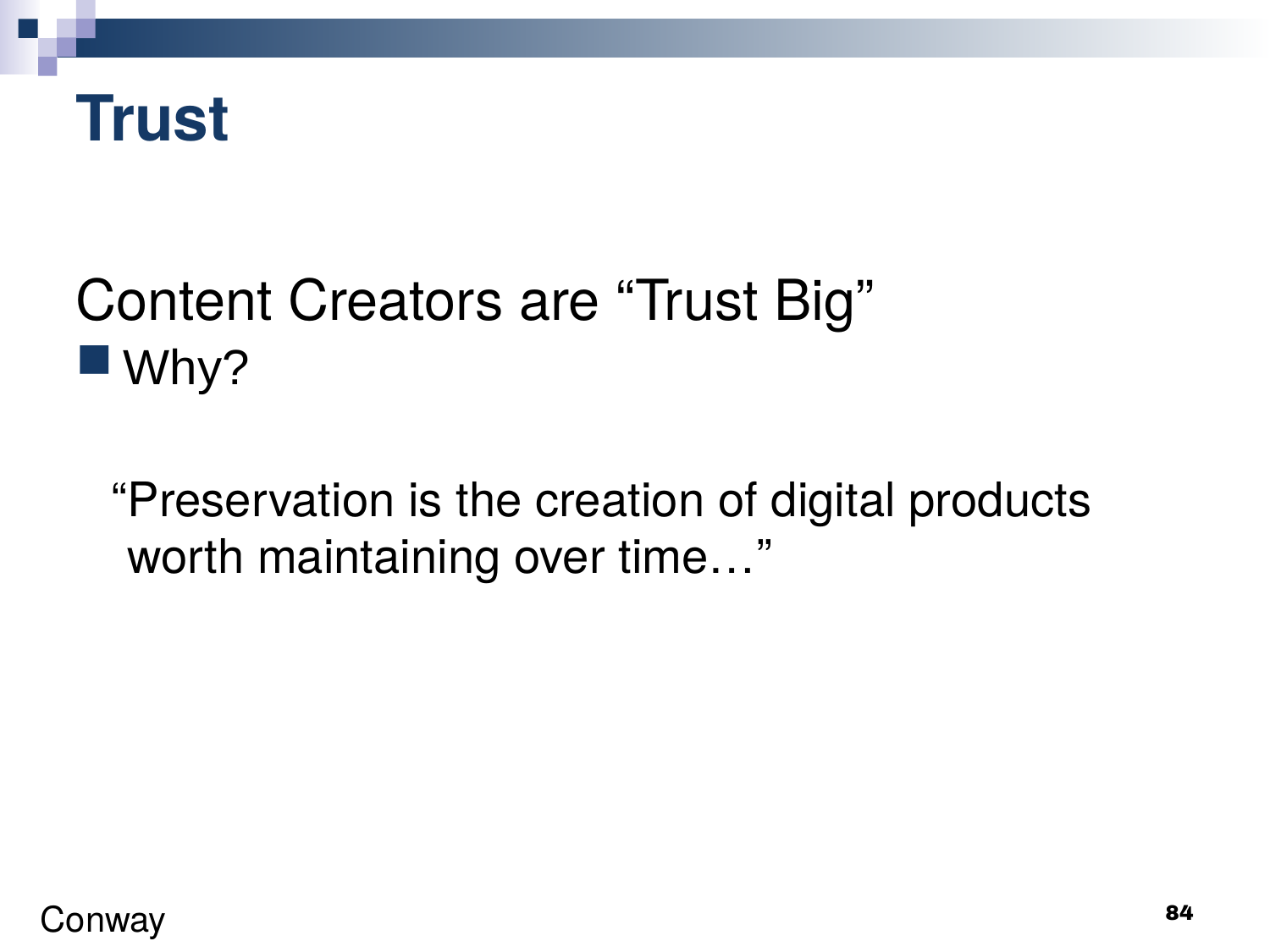

# Trust

Content Creators are “Trust Big”
Why?

“Preservation is the creation of digital products worth maintaining over time…”

84
Conway